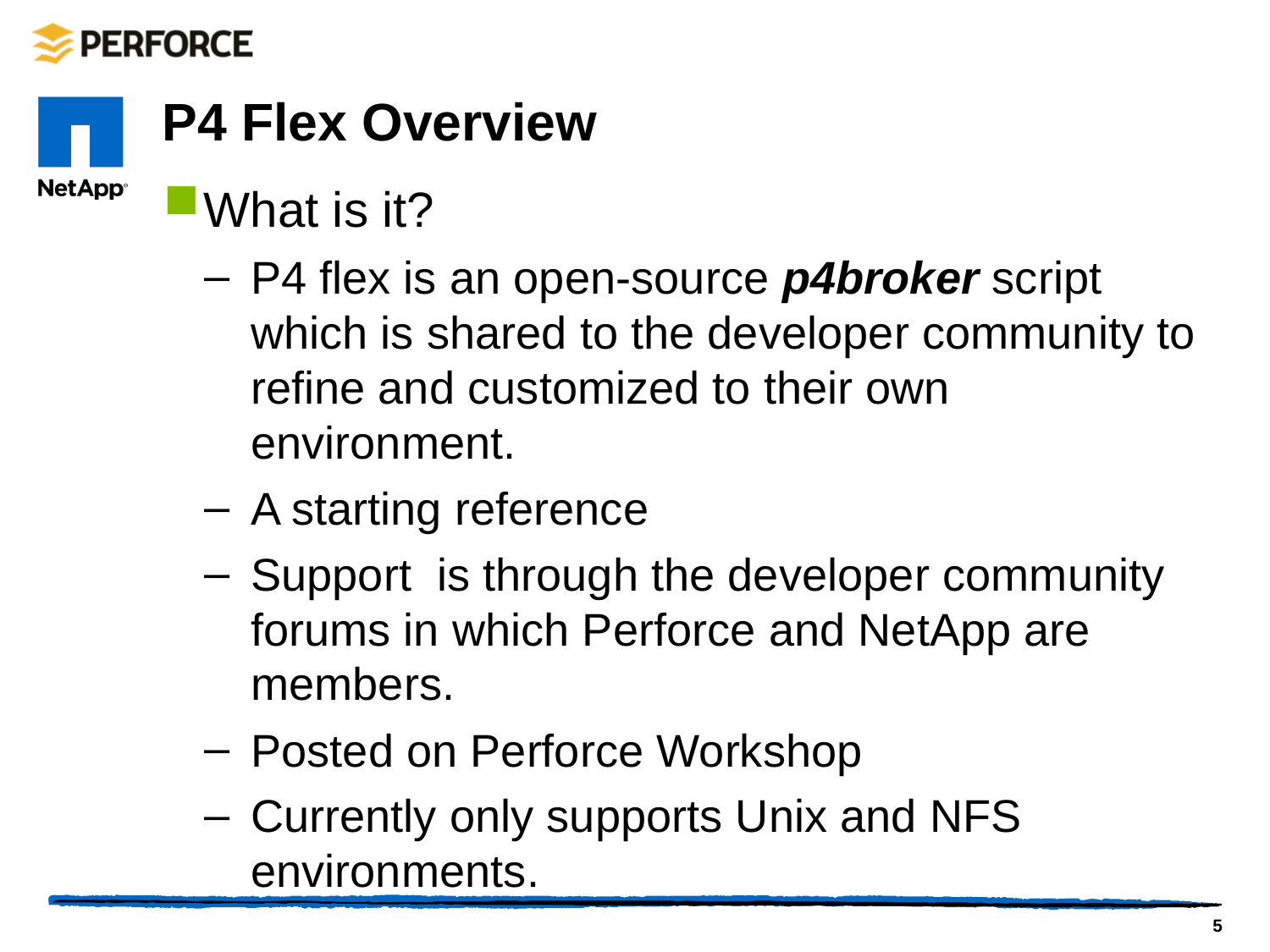

# P4 Flex Overview
What is it?
P4 flex is an open-source p4broker script which is shared to the developer community to refine and customized to their own environment.
A starting reference
Support  is through the developer community forums in which Perforce and NetApp are members.
Posted on Perforce Workshop
Currently only supports Unix and NFS environments.
5